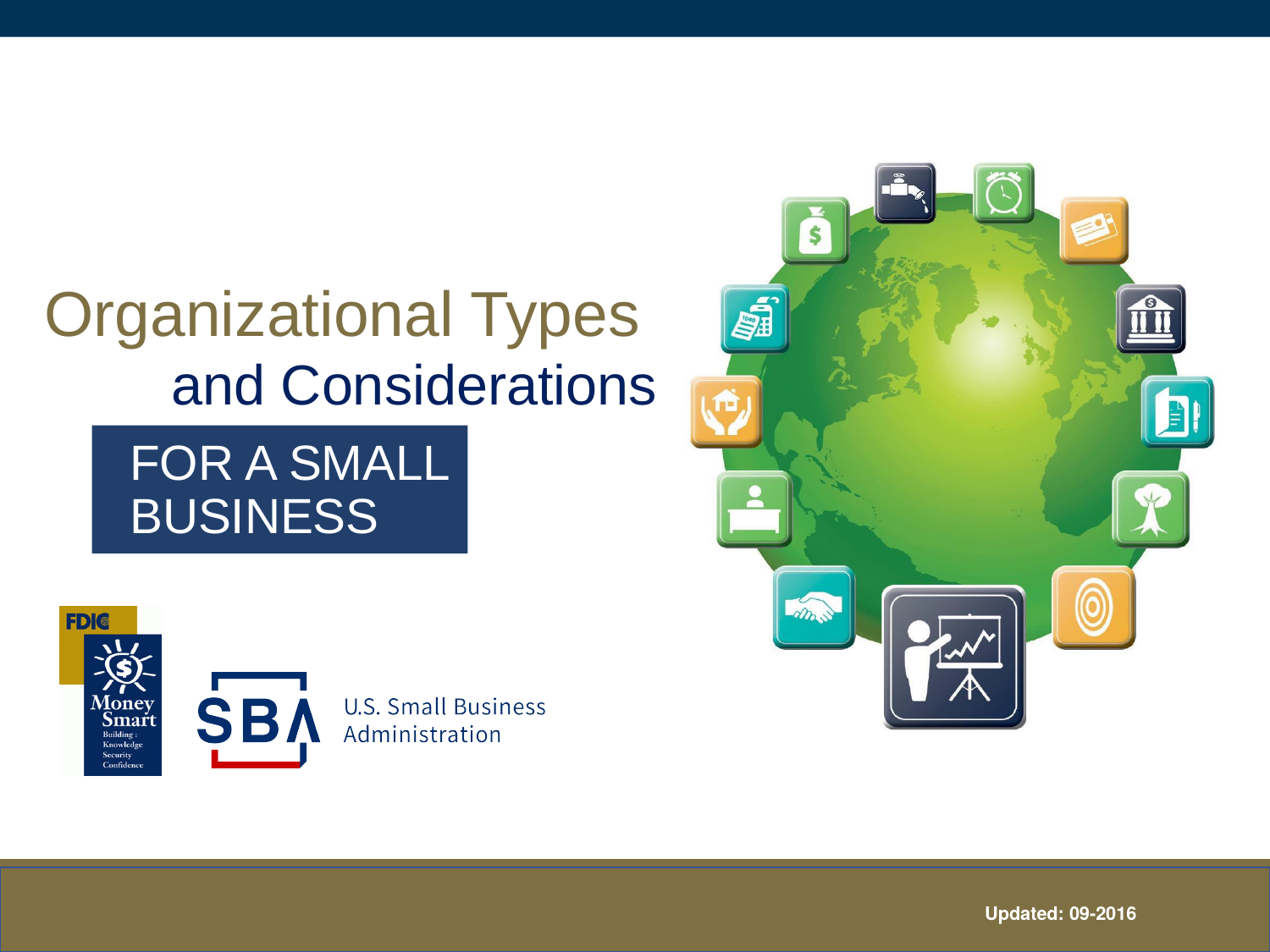

# Organizational Types and Considerations
For a Small Business
Updated: 09-2016